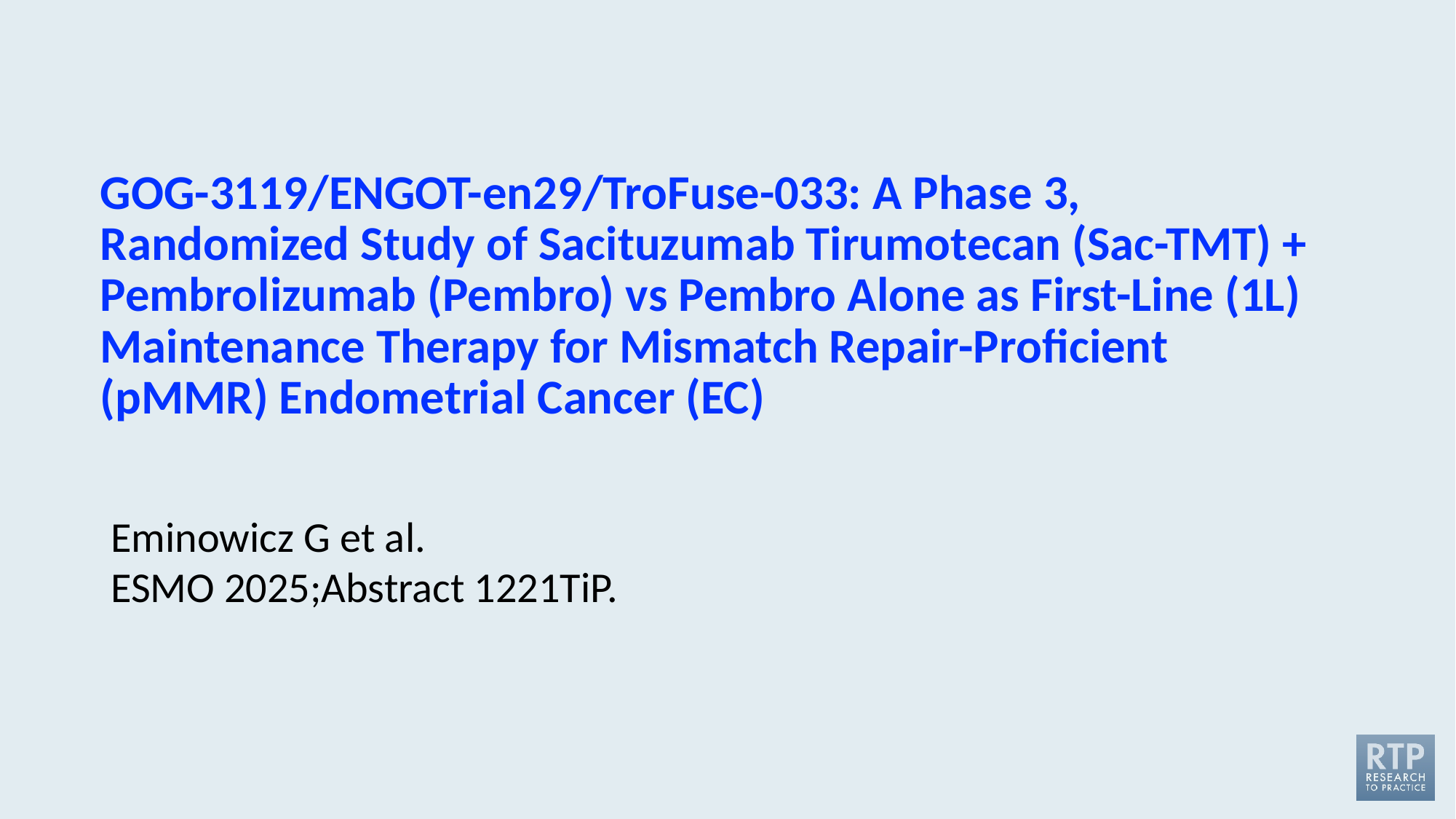

# GOG-3119/ENGOT-en29/TroFuse-033: A Phase 3, Randomized Study of Sacituzumab Tirumotecan (Sac-TMT) + Pembrolizumab (Pembro) vs Pembro Alone as First-Line (1L) Maintenance Therapy for Mismatch Repair-Proficient (pMMR) Endometrial Cancer (EC)

Eminowicz G et al.
ESMO 2025;Abstract 1221TiP.